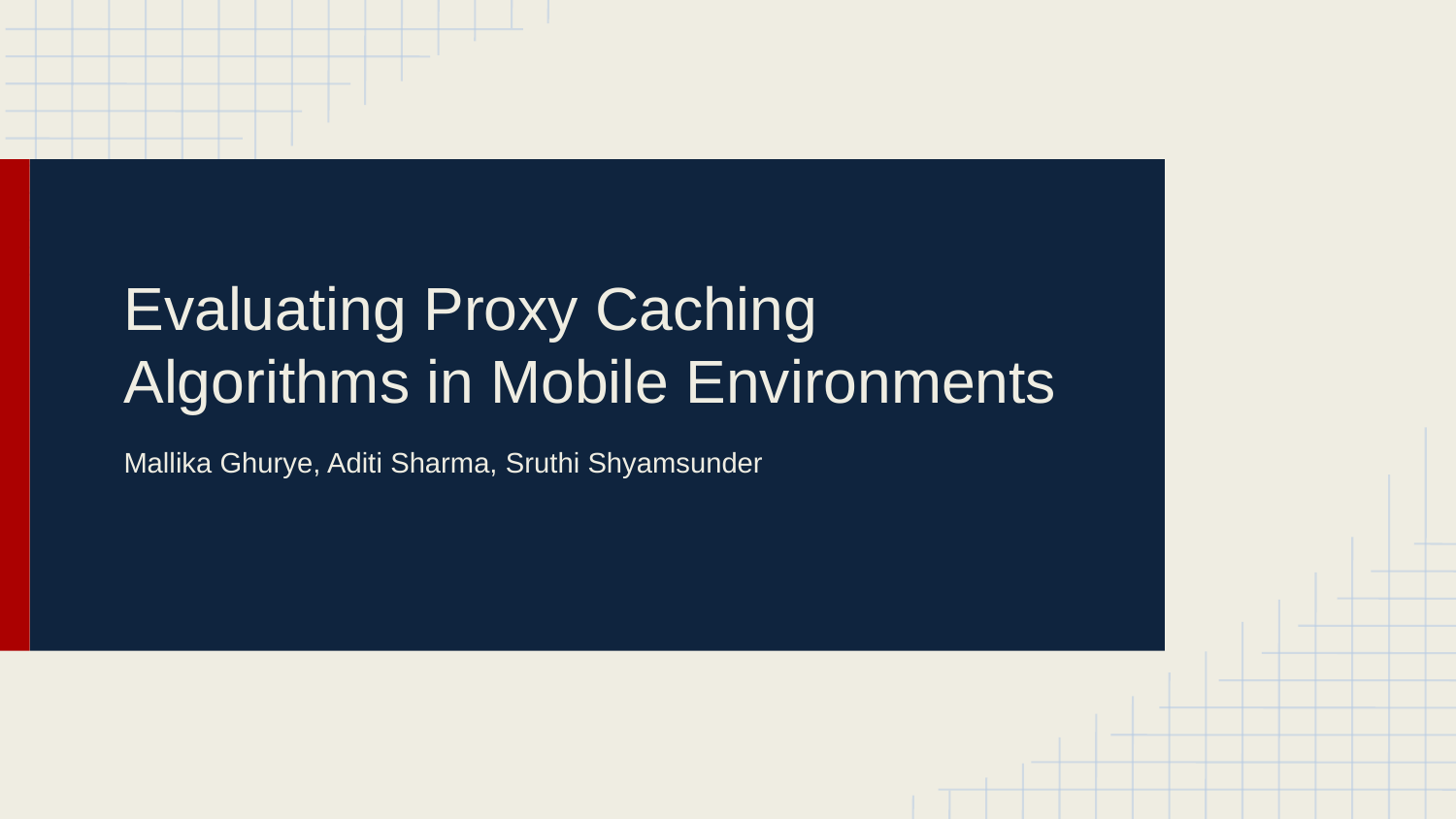

# Evaluating Proxy Caching Algorithms in Mobile Environments
Mallika Ghurye, Aditi Sharma, Sruthi Shyamsunder